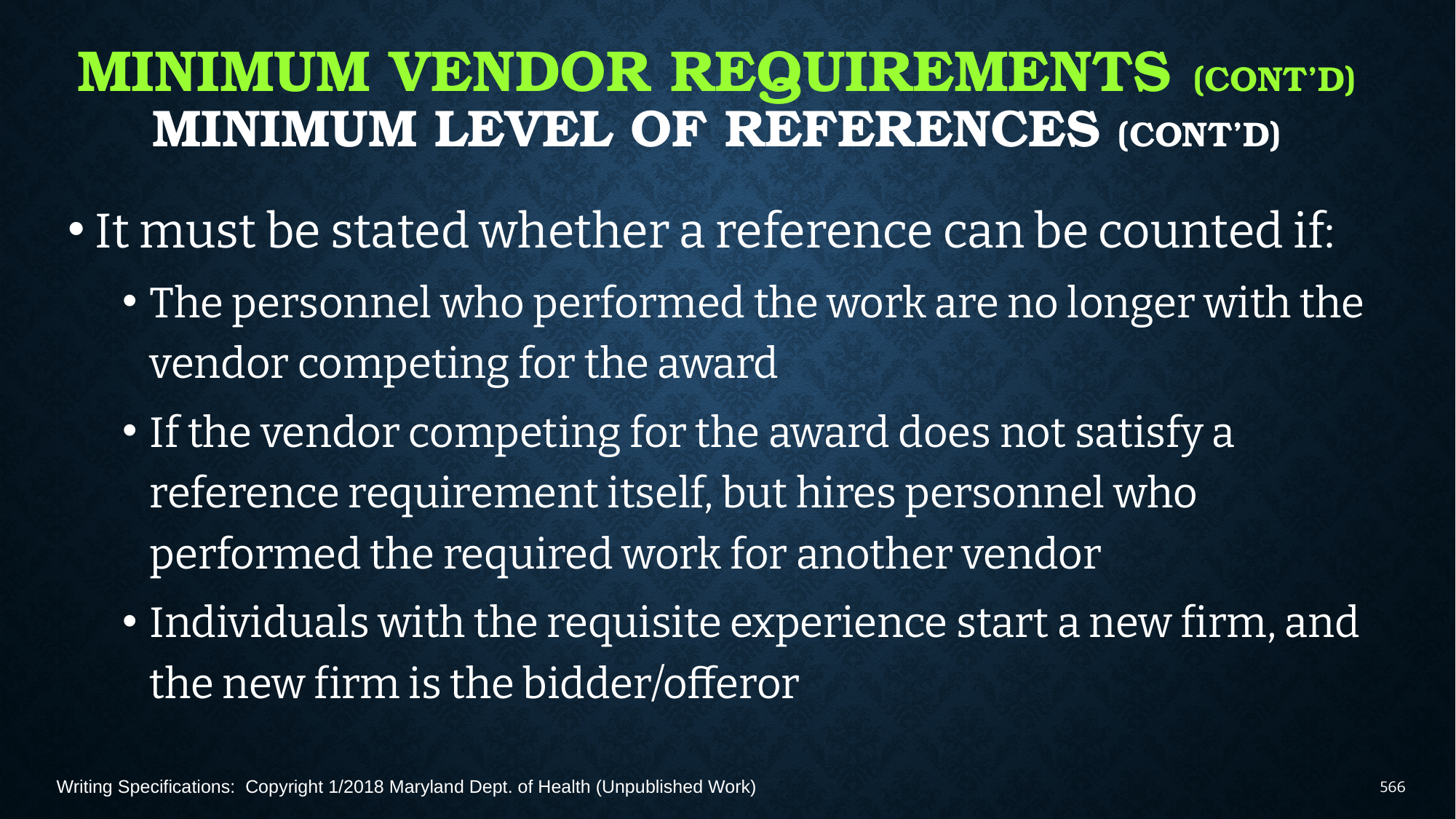

# Minimum Vendor Requirements (Cont’d) Minimum Level of References (Cont’d)
It must be stated whether a reference can be counted if:
The personnel who performed the work are no longer with the vendor competing for the award
If the vendor competing for the award does not satisfy a reference requirement itself, but hires personnel who performed the required work for another vendor
Individuals with the requisite experience start a new firm, and the new firm is the bidder/offeror
Writing Specifications:  Copyright 1/2018 Maryland Dept. of Health (Unpublished Work)
566